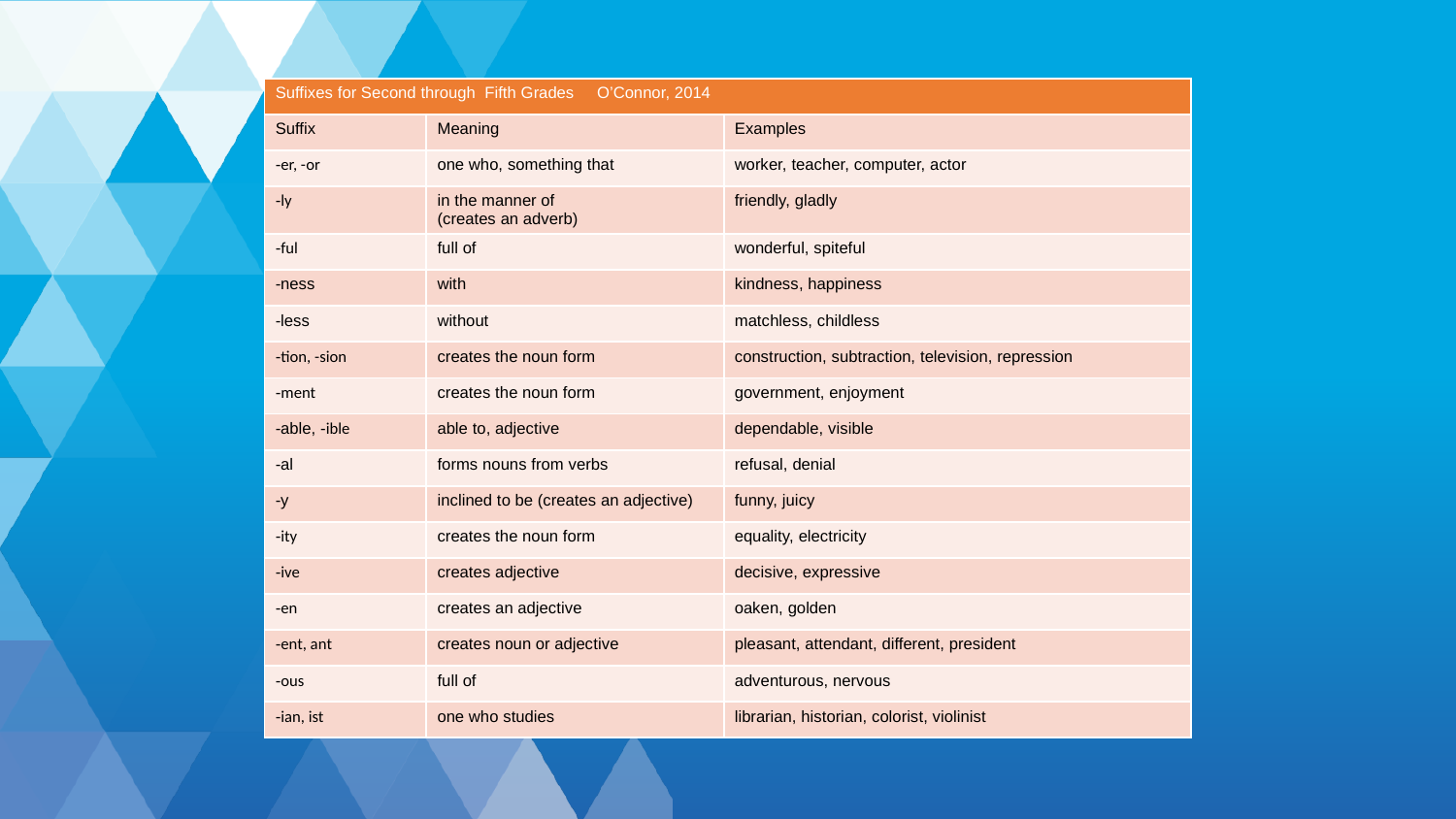

| Suffixes for Second through Fifth Grades O’Connor, 2014 |  |  |
| --- | --- | --- |
| Suffix | Meaning | Examples |
| -er, -or | one who, something that | worker, teacher, computer, actor |
| -ly | in the manner of (creates an adverb) | friendly, gladly |
| -ful | full of | wonderful, spiteful |
| -ness | with | kindness, happiness |
| -less | without | matchless, childless |
| -tion, -sion | creates the noun form | construction, subtraction, television, repression |
| -ment | creates the noun form | government, enjoyment |
| -able, -ible | able to, adjective | dependable, visible |
| -al | forms nouns from verbs | refusal, denial |
| -y | inclined to be (creates an adjective) | funny, juicy |
| -ity | creates the noun form | equality, electricity |
| -ive | creates adjective | decisive, expressive |
| -en | creates an adjective | oaken, golden |
| -ent, ant | creates noun or adjective | pleasant, attendant, different, president |
| -ous | full of | adventurous, nervous |
| -ian, ist | one who studies | librarian, historian, colorist, violinist |